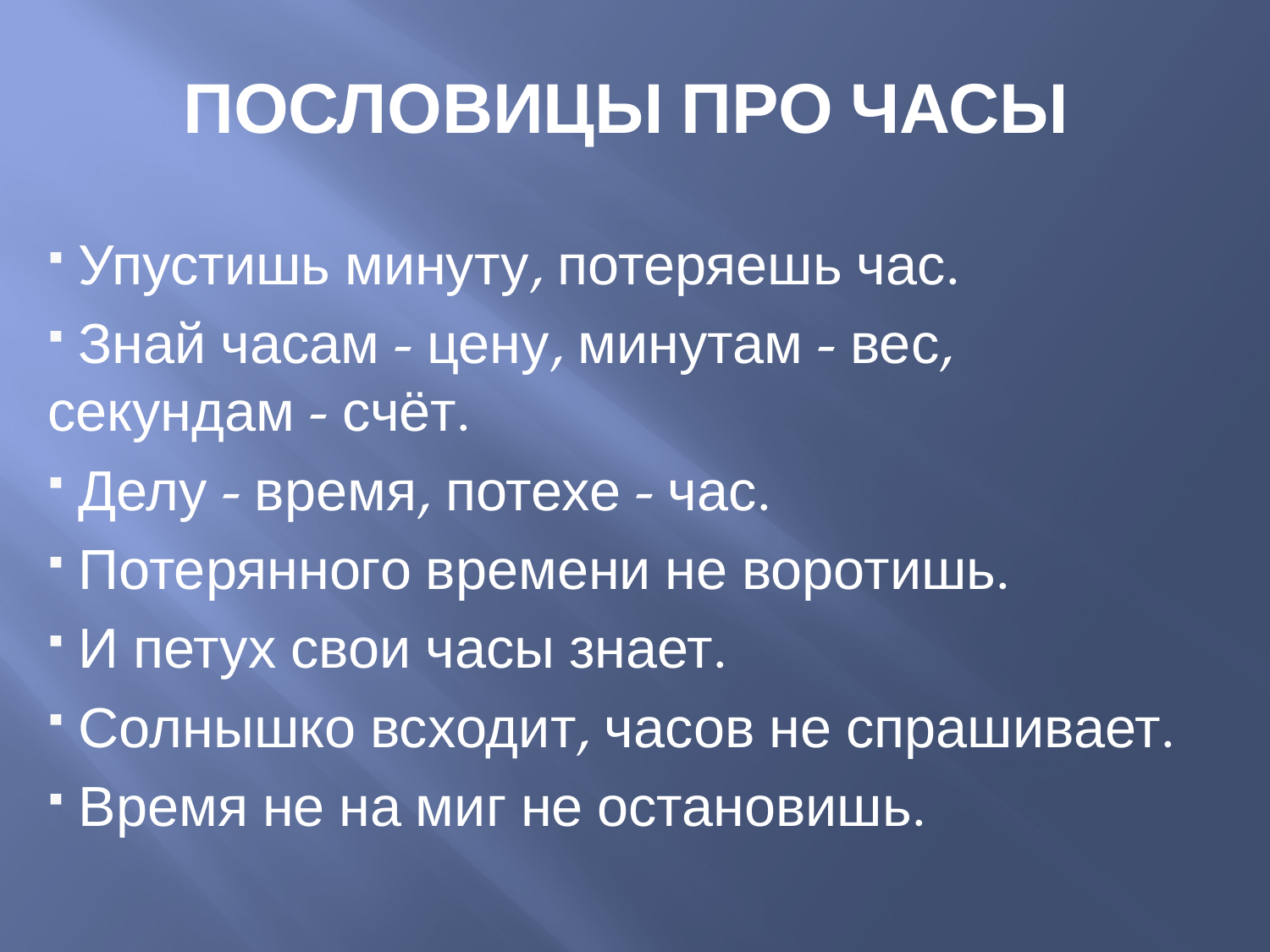

# ПОСЛОВИЦЫ ПРО ЧАСЫ
 Упустишь минуту, потеряешь час.
 Знай часам - цену, минутам - вес, секундам - счёт.
 Делу - время, потехе - час.
 Потерянного времени не воротишь.
 И петух свои часы знает.
 Солнышко всходит, часов не спрашивает.
 Время не на миг не остановишь.